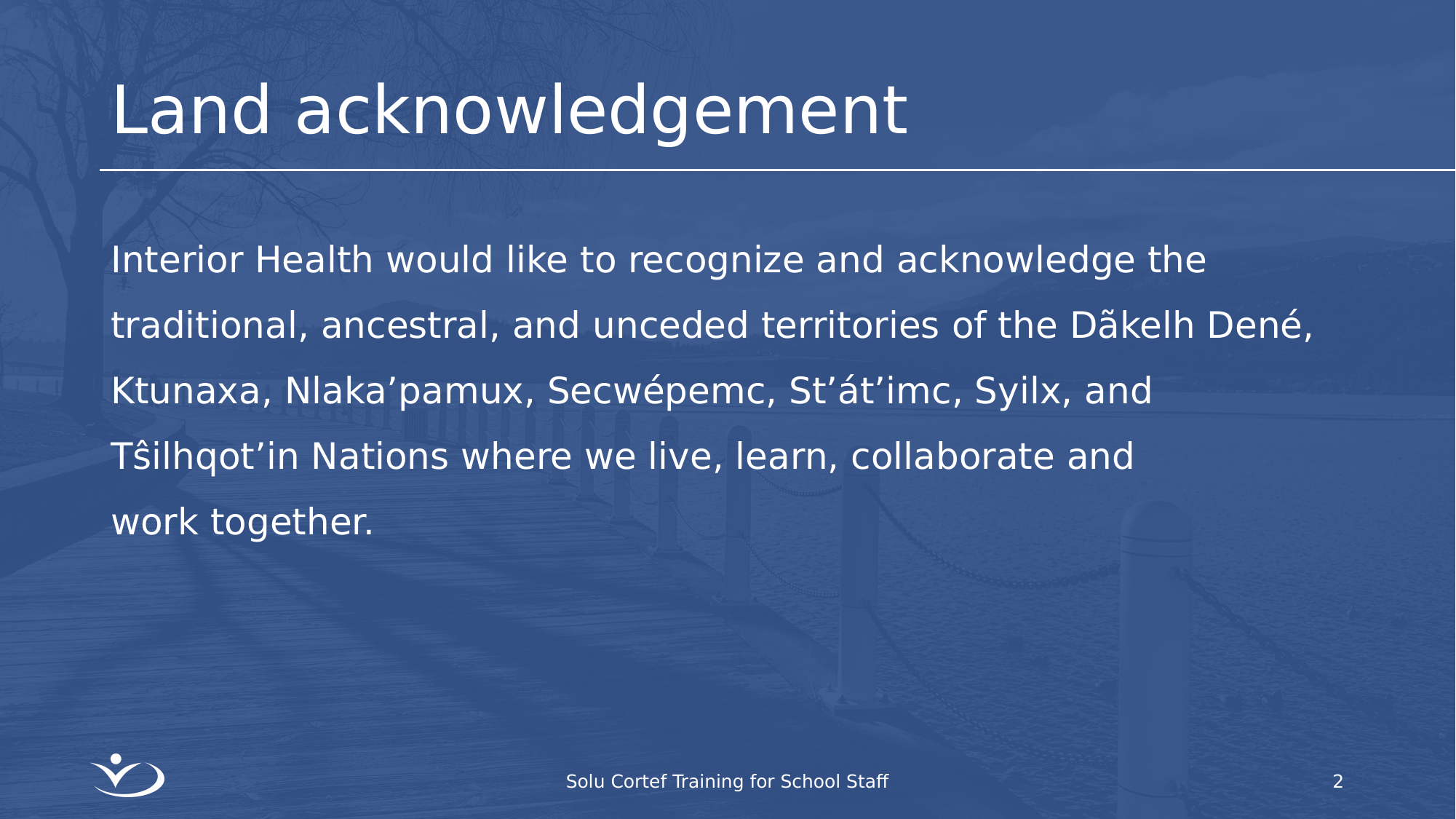

# Land acknowledgement
Interior Health would like to recognize and acknowledge the traditional, ancestral, and unceded territories of the Dãkelh Dené, Ktunaxa, Nlaka’pamux, Secwépemc, St’át’imc, Syilx, and Tŝilhqot’in Nations where we live, learn, collaborate and
work together.
Solu Cortef Training for School Staff
2